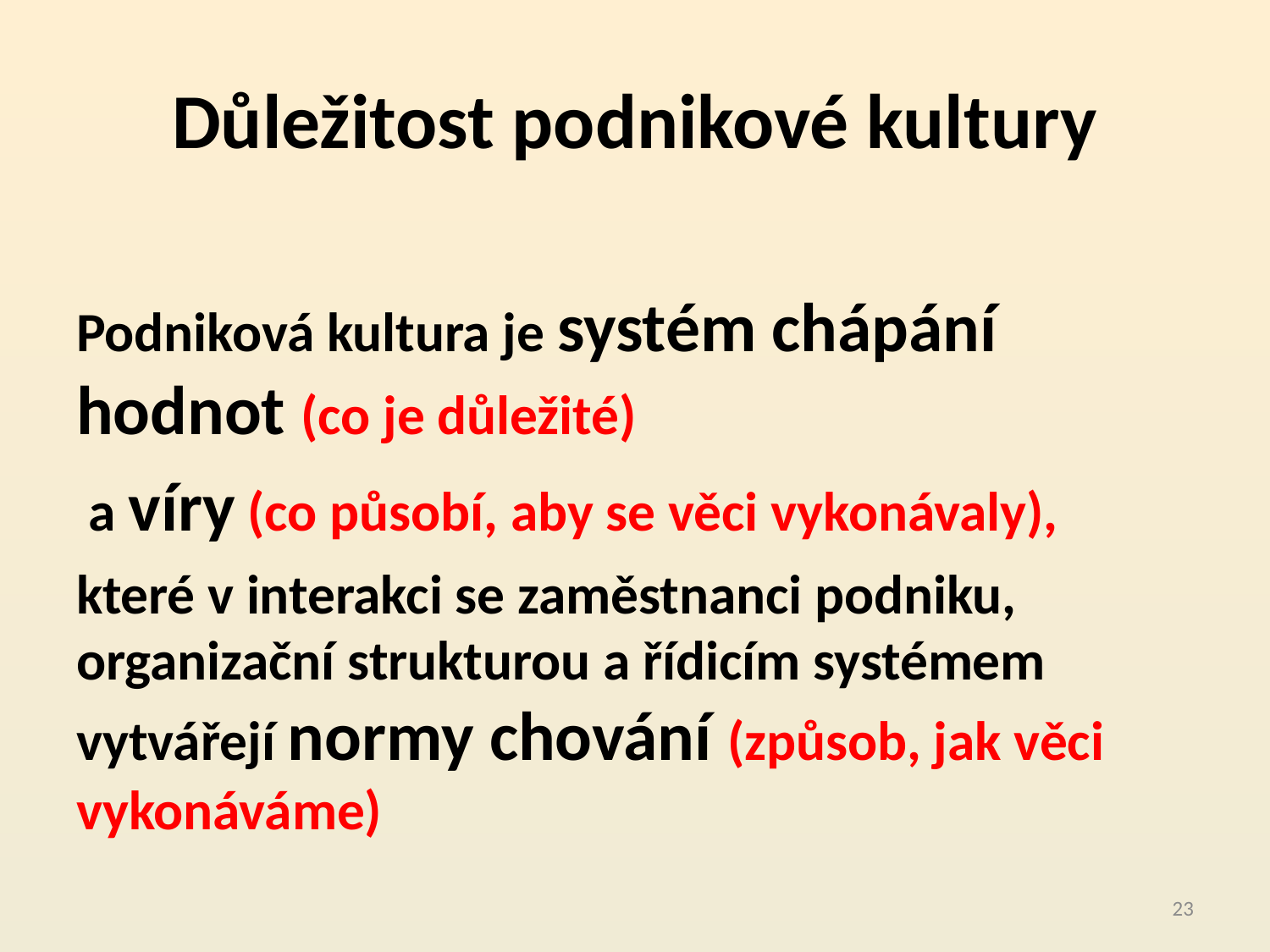

# Důležitost podnikové kultury
Podniková kultura je systém chápání hodnot (co je důležité)
 a víry (co působí, aby se věci vykonávaly),
které v interakci se zaměstnanci podniku, organizační strukturou a řídicím systémem vytvářejí normy chování (způsob, jak věci vykonáváme)
23